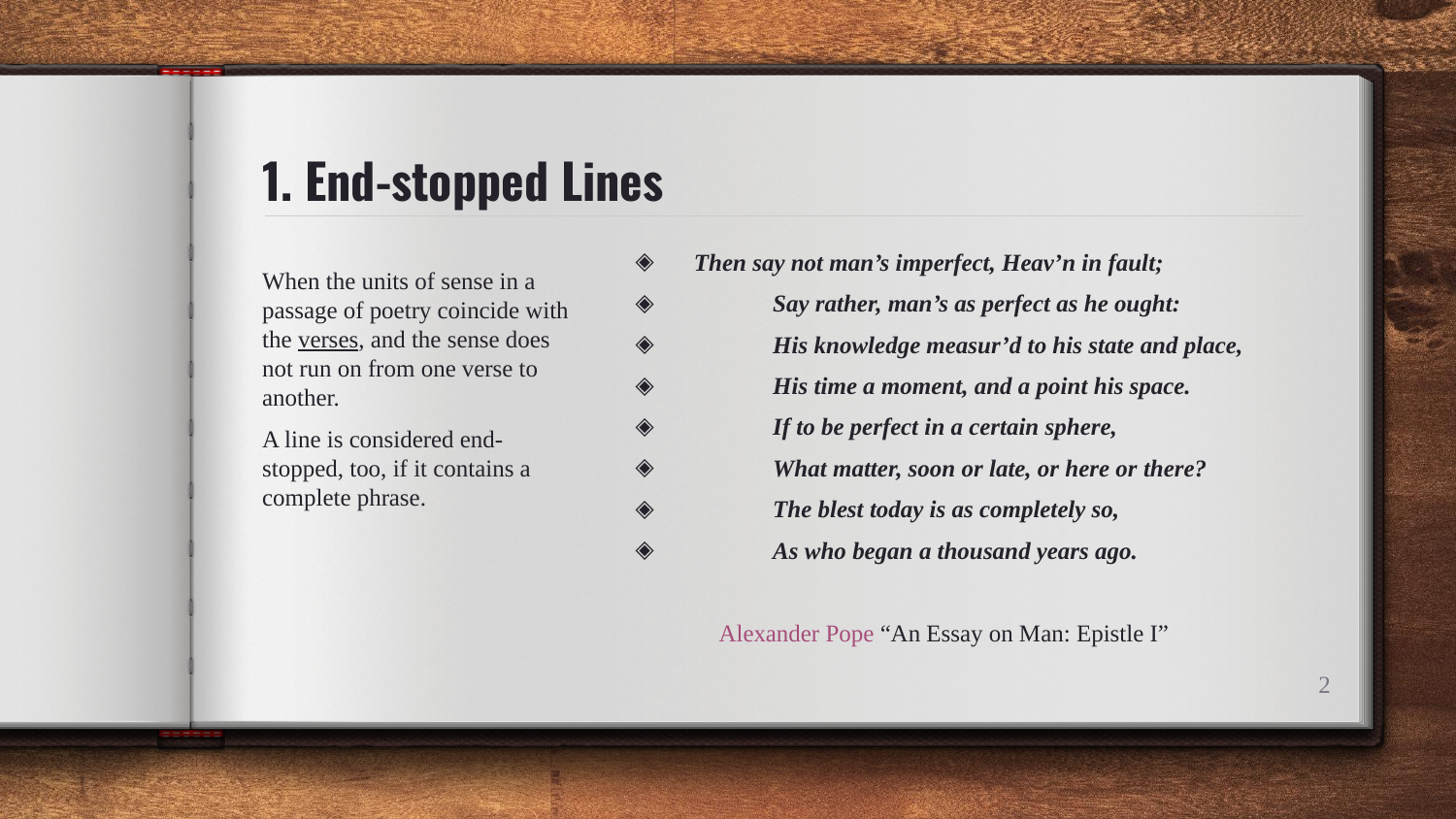

# 1. End-stopped Lines
Then say not man’s imperfect, Heav’n in fault;
             Say rather, man’s as perfect as he ought:
             His knowledge measur’d to his state and place,
             His time a moment, and a point his space.
             If to be perfect in a certain sphere,
             What matter, soon or late, or here or there?
             The blest today is as completely so,
             As who began a thousand years ago.

When the units of sense in a passage of poetry coincide with the verses, and the sense does not run on from one verse to another.
A line is considered end-stopped, too, if it contains a complete phrase.
Alexander Pope “An Essay on Man: Epistle I”

2